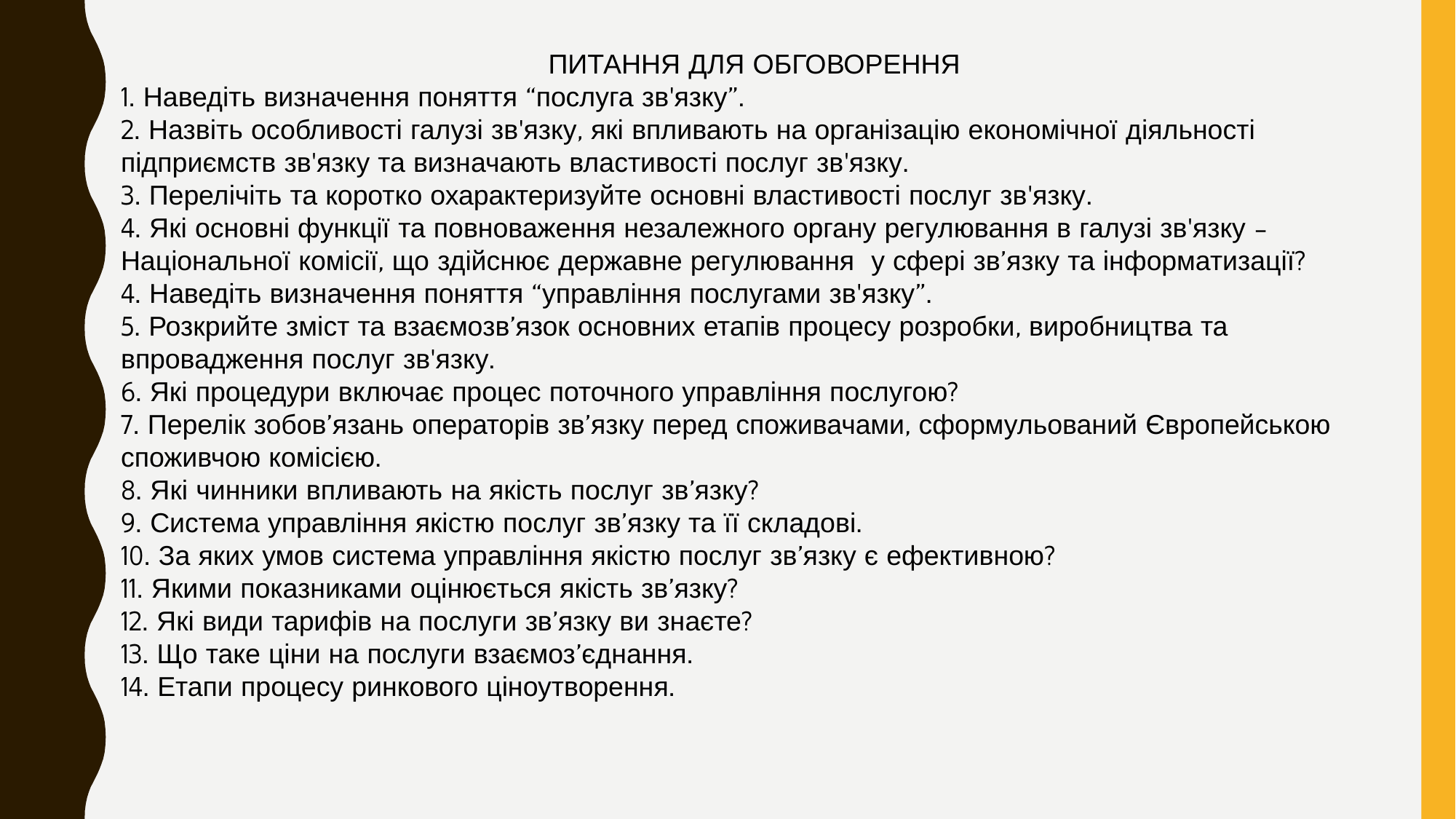

ПИТАННЯ ДЛЯ ОБГОВОРЕННЯ
1. Наведіть визначення поняття “послуга зв'язку”.
2. Назвіть особливості галузі зв'язку, які впливають на організацію економічної діяльності підприємств зв'язку та визначають властивості послуг зв'язку.
3. Перелічіть та коротко охарактеризуйте основні властивості послуг зв'язку.
4. Які основні функції та повноваження незалежного органу регулювання в галузі зв'язку – Національної комісії, що здійснює державне регулювання  у сфері зв’язку та інформатизації?
4. Наведіть визначення поняття “управління послугами зв'язку”.
5. Розкрийте зміст та взаємозв’язок основних етапів процесу розробки, виробництва та впровадження послуг зв'язку.
6. Які процедури включає процес поточного управління послугою?
7. Перелік зобов’язань операторів зв’язку перед споживачами, сформульований Європейською споживчою комісією.
8. Які чинники впливають на якість послуг зв’язку?
9. Система управління якістю послуг зв’язку та її складові.
10. За яких умов система управління якістю послуг зв’язку є ефективною?
11. Якими показниками оцінюється якість зв’язку?
12. Які види тарифів на послуги зв’язку ви знаєте?
13. Що таке ціни на послуги взаємоз’єднання.
14. Етапи процесу ринкового ціноутворення.